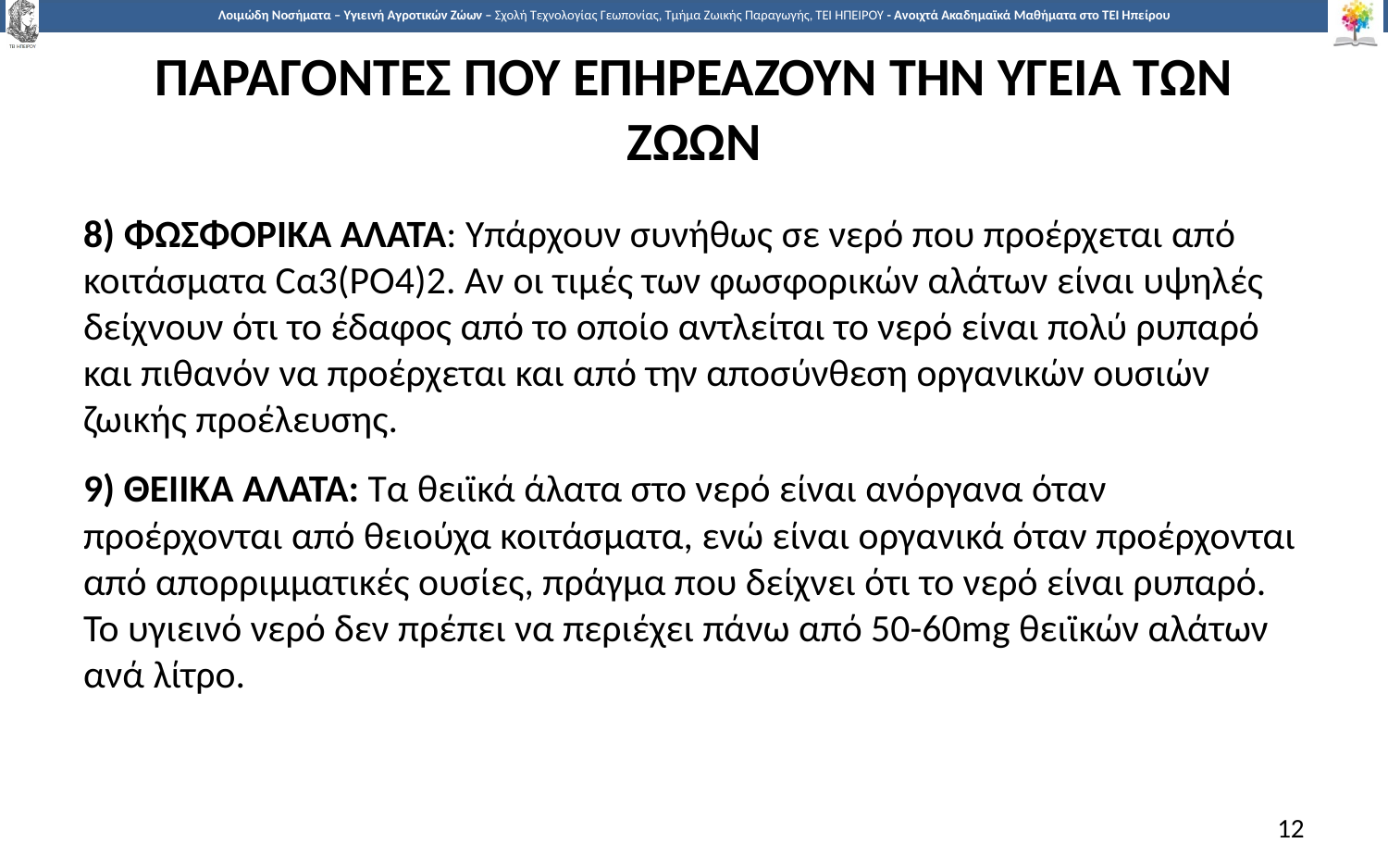

# ΠΑΡΑΓΟΝΤΕΣ ΠΟΥ ΕΠΗΡΕΑΖΟΥΝ ΤΗΝ ΥΓΕΙΑ ΤΩΝ ΖΩΩΝ
8) Φωσφορικα αλατα: Υπάρχουν συνήθως σε νερό που προέρχεται από κοιτάσματα Cα3(ΡΟ4)2. Αν οι τιμές των φωσφορικών αλάτων είναι υψηλές δείχνουν ότι το έδαφος από το οποίο αντλείται το νερό είναι πολύ ρυπαρό και πιθανόν να προέρχεται και από την αποσύνθεση οργανικών ουσιών ζωικής προέλευσης.
9) ΘΕΙΙΚΑ ΑΛΑΤΑ: Τα θειϊκά άλατα στο νερό είναι ανόργανα όταν προέρχονται από θειούχα κοιτάσματα, ενώ είναι οργανικά όταν προέρχονται από απορριμματικές ουσίες, πράγμα που δείχνει ότι το νερό είναι ρυπαρό. Το υγιεινό νερό δεν πρέπει να περιέχει πάνω από 50-60mg θειϊκών αλάτων ανά λίτρο.

12